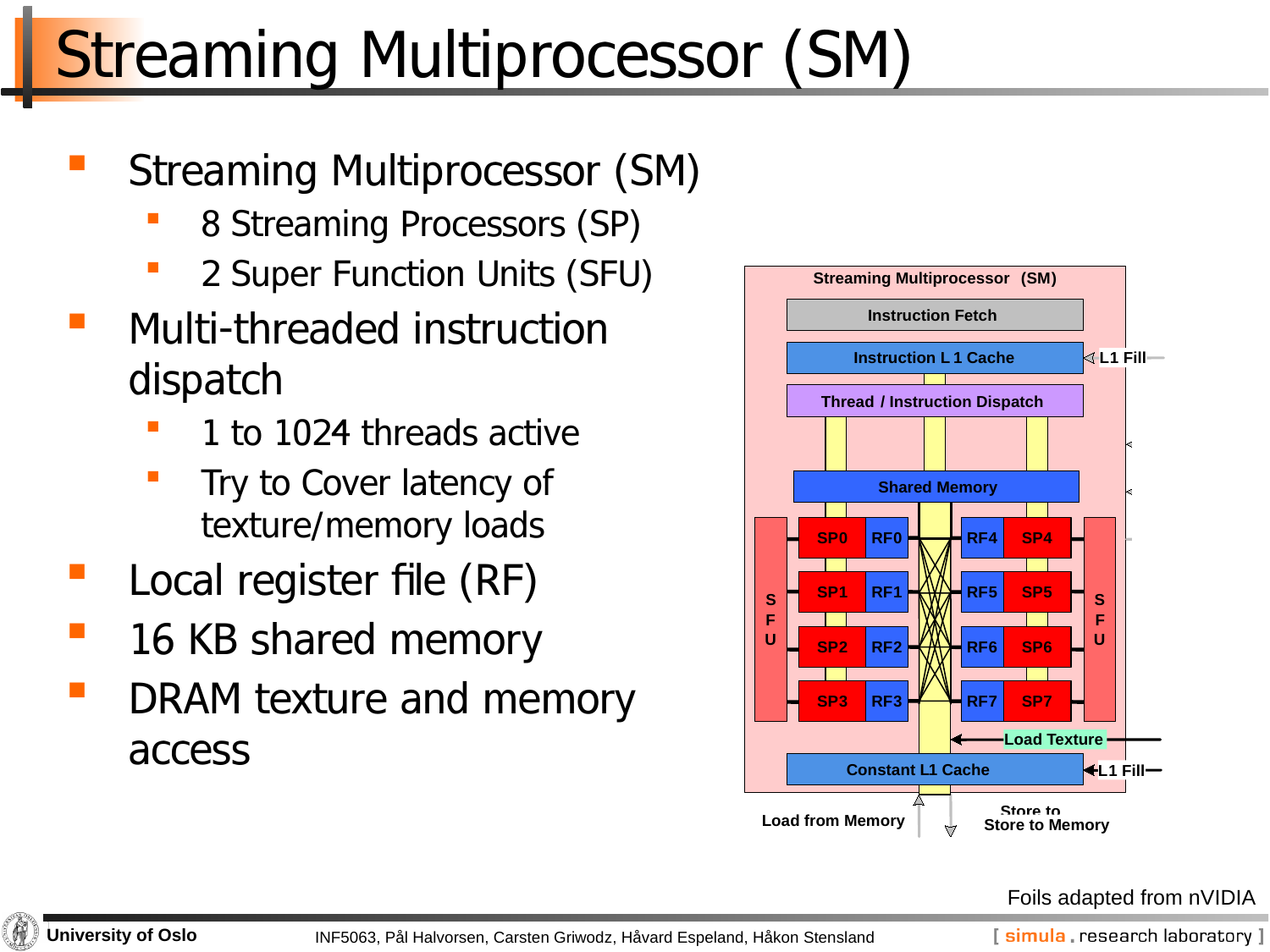

# Streaming Multiprocessor (SM)

Streaming Multiprocessor (SM)
8 Streaming Processors (SP)
2 Super Function Units (SFU)
Multi-threaded instruction dispatch
1 to 1024 threads active
Try to Cover latency of texture/memory loads
Local register file (RF)
16 KB shared memory
DRAM texture and memory access

Streaming Multiprocessor
(
SM
)

Instruction Fetch

Instruction L
1
Cache
L
1
Fill

Thread
/
Instruction Dispatch

Work

Shared Memory

Control

SP
0
RF
0
RF
4
SP
4
Results

SP
1
RF
1
RF
5
SP
5
S
S

F
F

U
U
SP
2
RF
2
RF
6
SP
6

SP
3
RF
3
RF
7
SP
7

Load Texture

Constant L
1
Cache

L
1
Fill

Store to

Load from Memory

Store to Memory

Foils adapted from nVIDIA